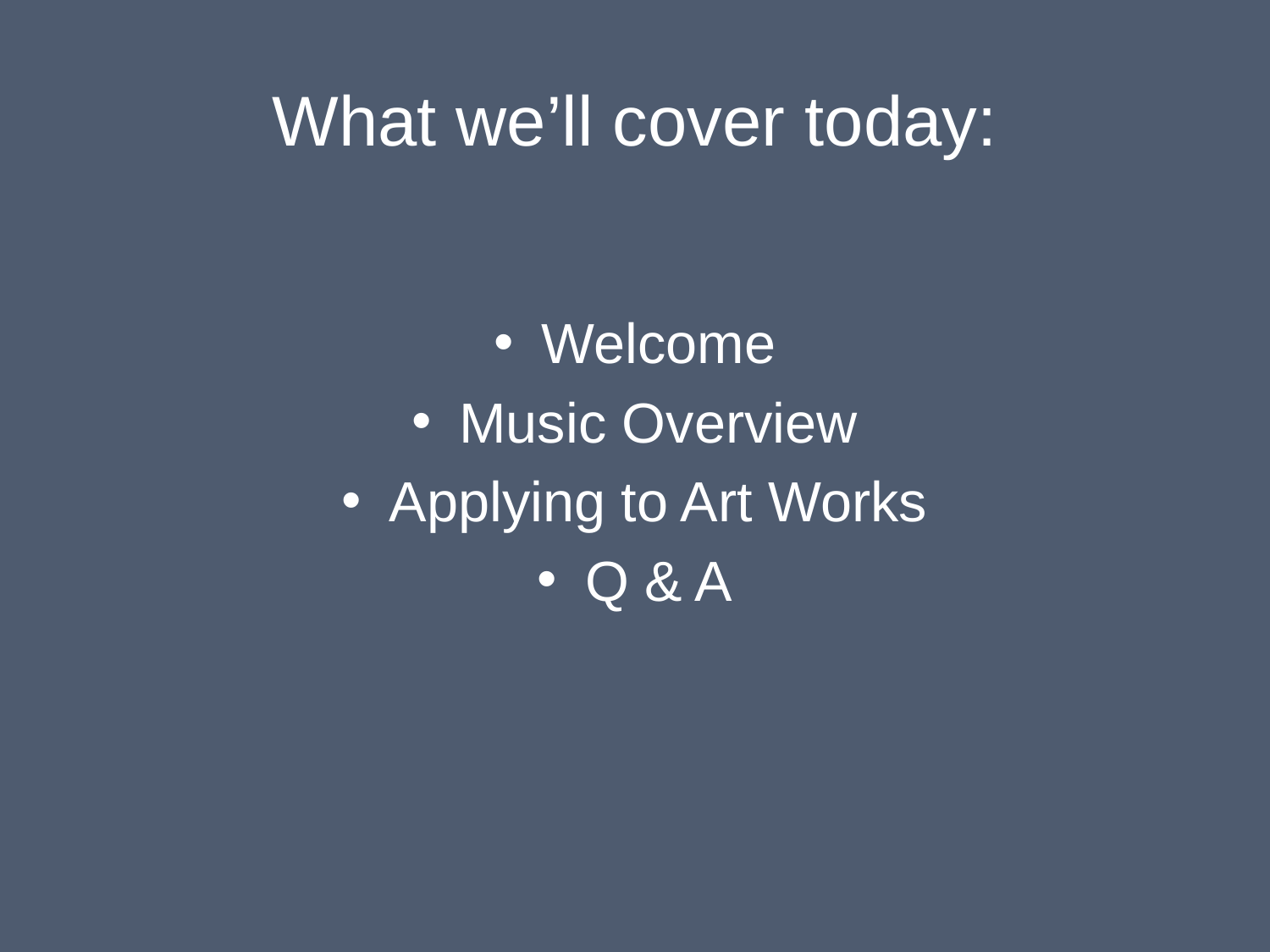

# What we’ll cover today:

Welcome
Music Overview
Applying to Art Works
Q & A